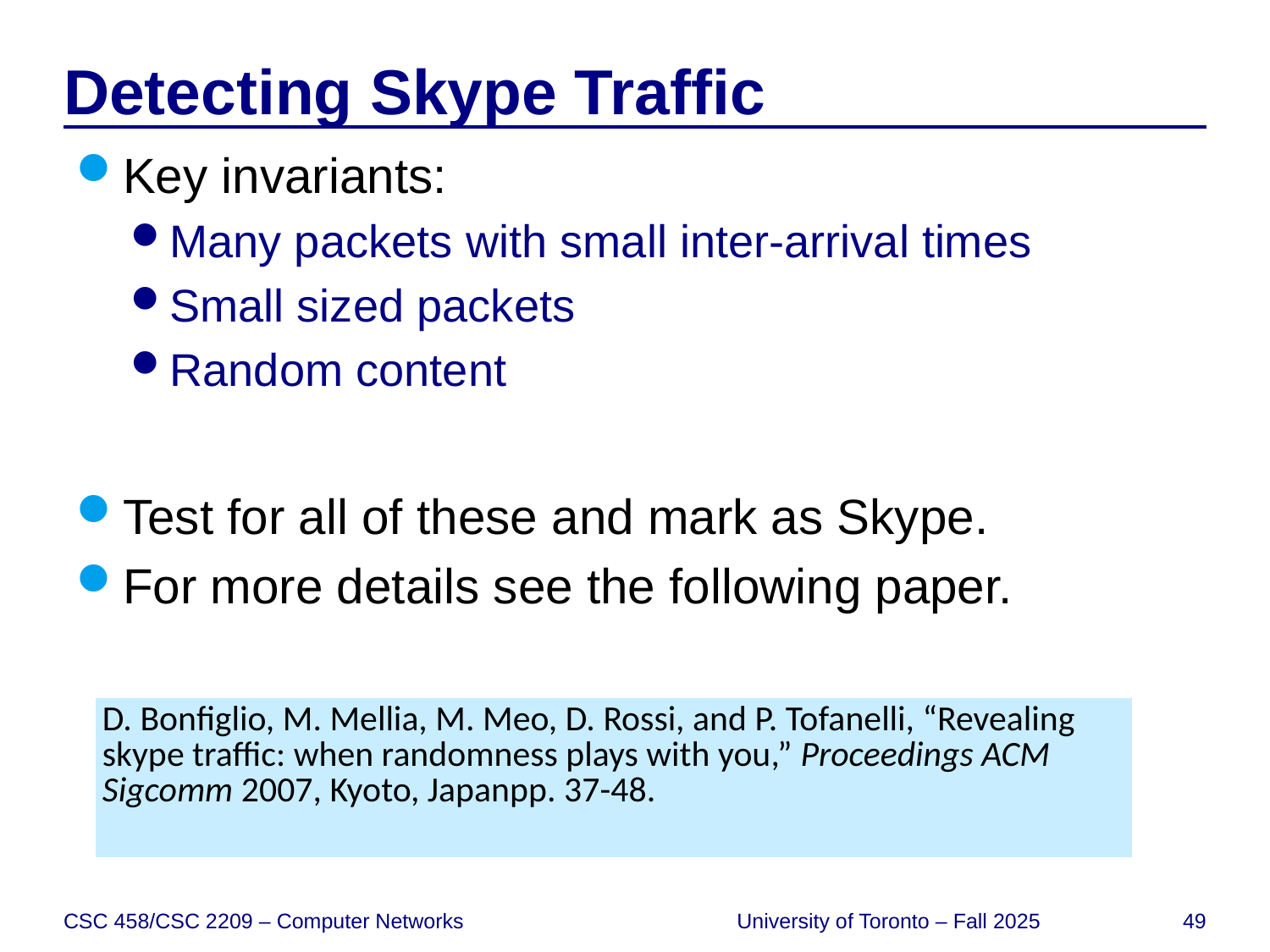

# Detecting Skype Traffic
Key invariants:
Many packets with small inter-arrival times
Small sized packets
Random content

Test for all of these and mark as Skype.
For more details see the following paper.

| D. Bonfiglio, M. Mellia, M. Meo, D. Rossi, and P. Tofanelli, “Revealing skype traffic: when randomness plays with you,” Proceedings ACM Sigcomm 2007, Kyoto, Japanpp. 37-48. |
| --- |
CSC 458/CSC 2209 – Computer Networks
University of Toronto – Fall 2025
49